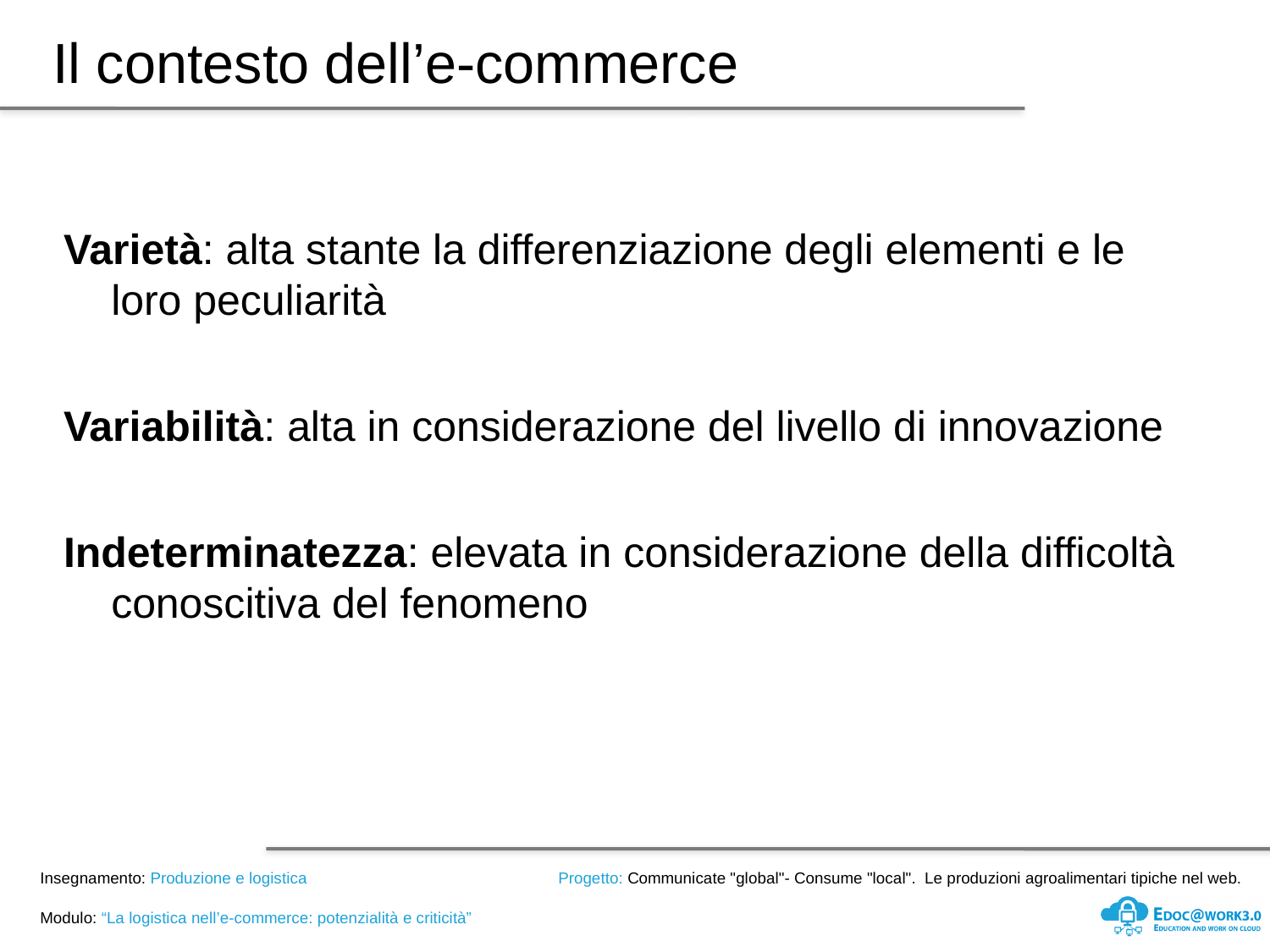

Il contesto dell’e-commerce
Varietà: alta stante la differenziazione degli elementi e le loro peculiarità

Variabilità: alta in considerazione del livello di innovazione

Indeterminatezza: elevata in considerazione della difficoltà conoscitiva del fenomeno